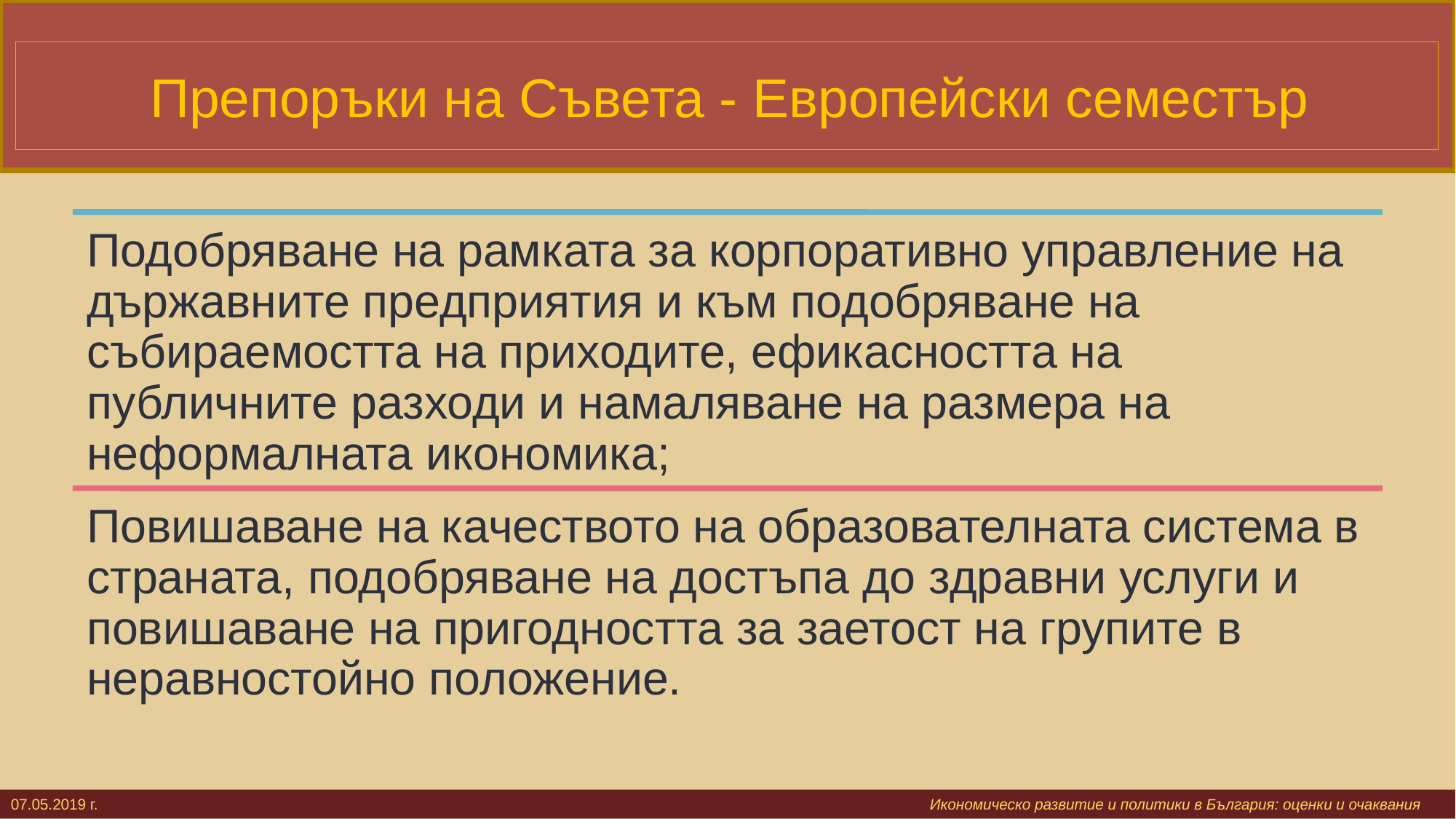

# Препоръки на Съвета - Европейски семестър
Подобряване на рамката за корпоративно управление на държавните предприятия и към подобряване на събираемостта на приходите, ефикасността на публичните разходи и намаляване на размера на неформалната икономика;
Повишаване на качеството на образователната система в страната, подобряване на достъпа до здравни услуги и повишаване на пригодността за заетост на групите в неравностойно положение.
07.05.2019 г. 			             					           Икономическо развитие и политики в България: оценки и очаквания